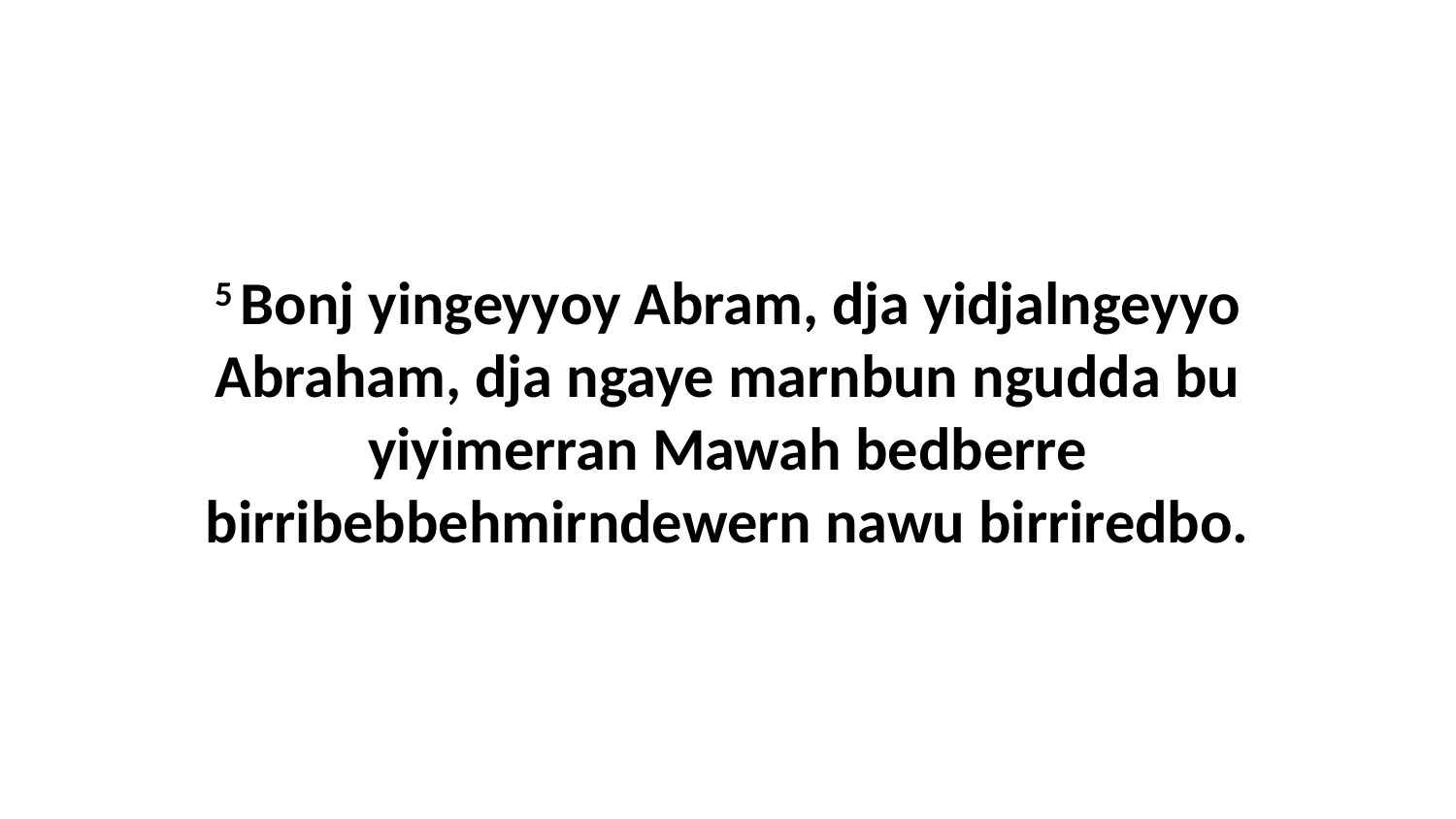

5 Bonj yingeyyoy Abram, dja yidjalngeyyo Abraham, dja ngaye marnbun ngudda bu yiyimerran Mawah bedberre birribebbehmirndewern nawu birriredbo.